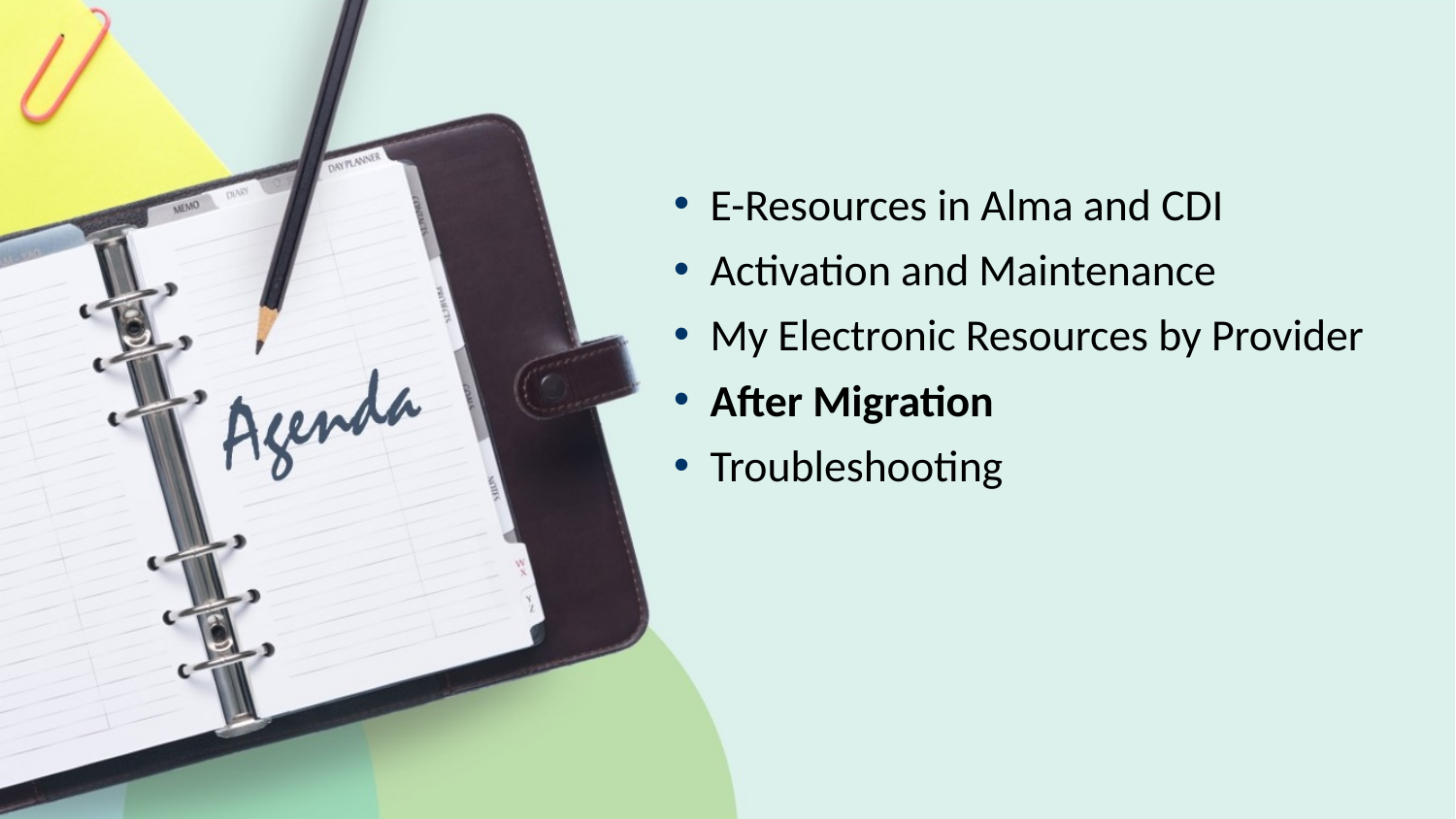

E-Resources in Alma and CDI
Activation and Maintenance
My Electronic Resources by Provider
After Migration
Troubleshooting